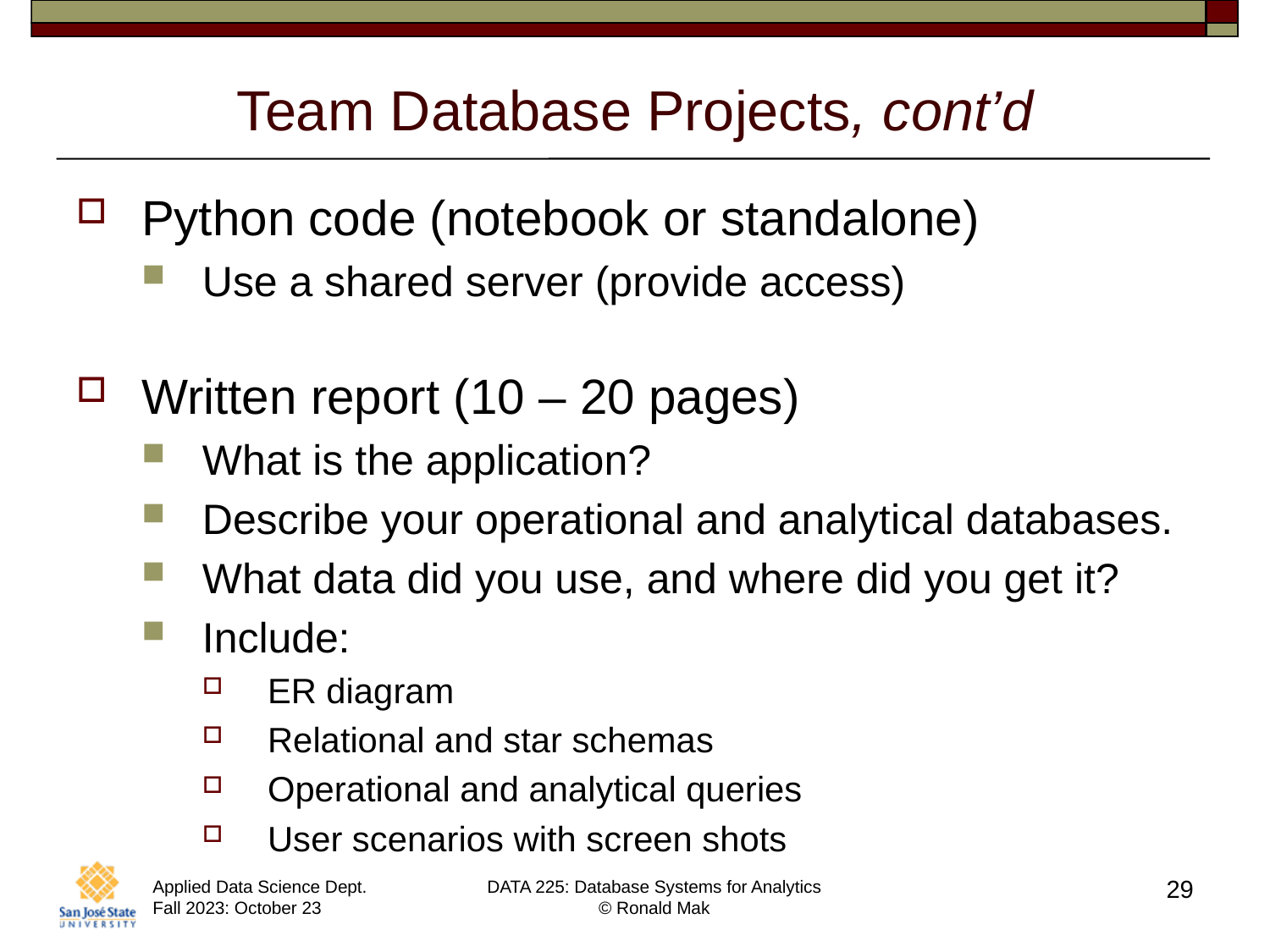

# Team Database Projects, cont’d
Python code (notebook or standalone)
Use a shared server (provide access)

Written report (10 – 20 pages)
What is the application?
Describe your operational and analytical databases.
What data did you use, and where did you get it?
Include:
ER diagram
Relational and star schemas
Operational and analytical queries
User scenarios with screen shots
29